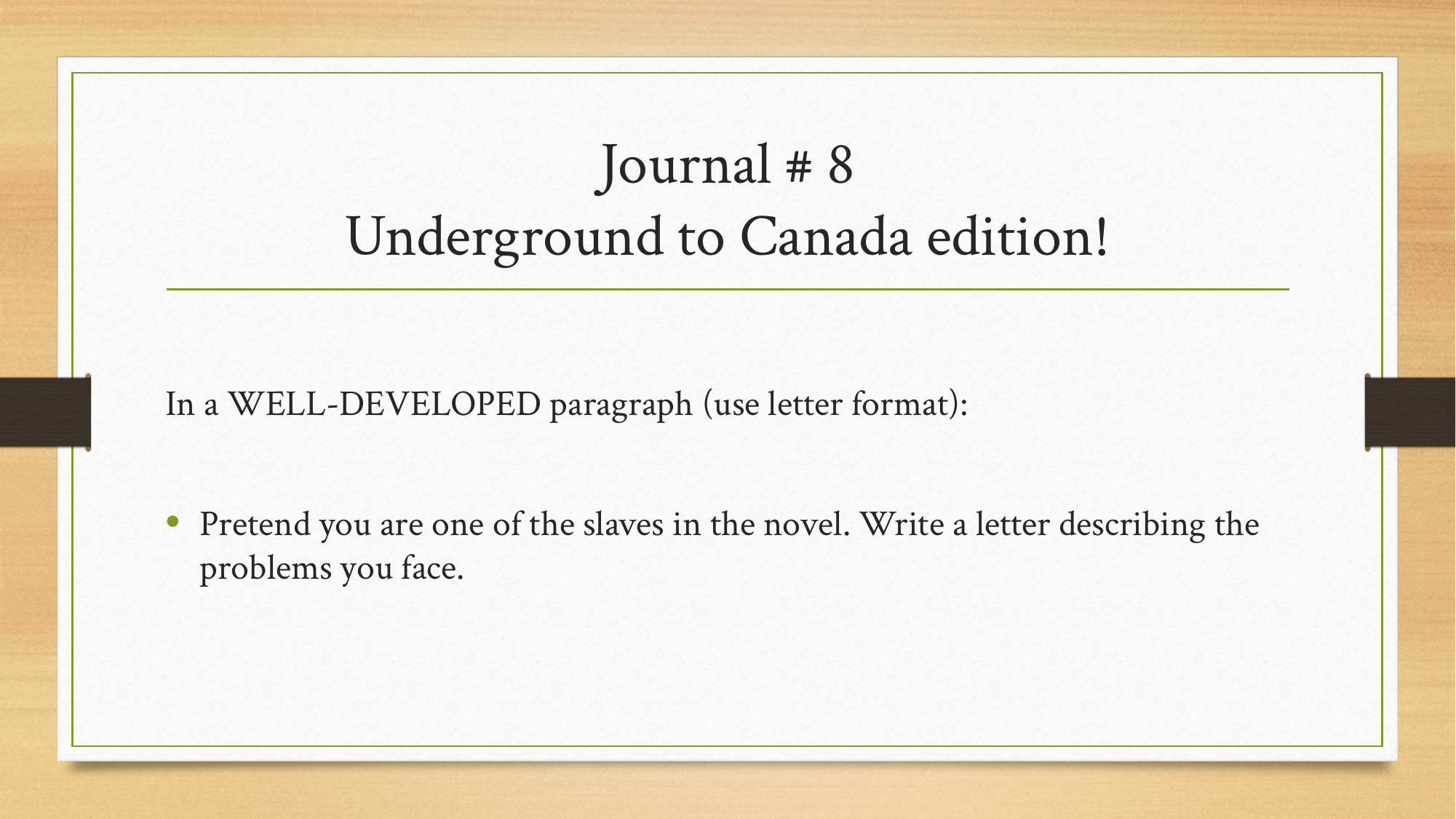

# Journal # 8 Underground to Canada edition!
In a WELL-DEVELOPED paragraph (use letter format):

Pretend you are one of the slaves in the novel. Write a letter describing the problems you face.